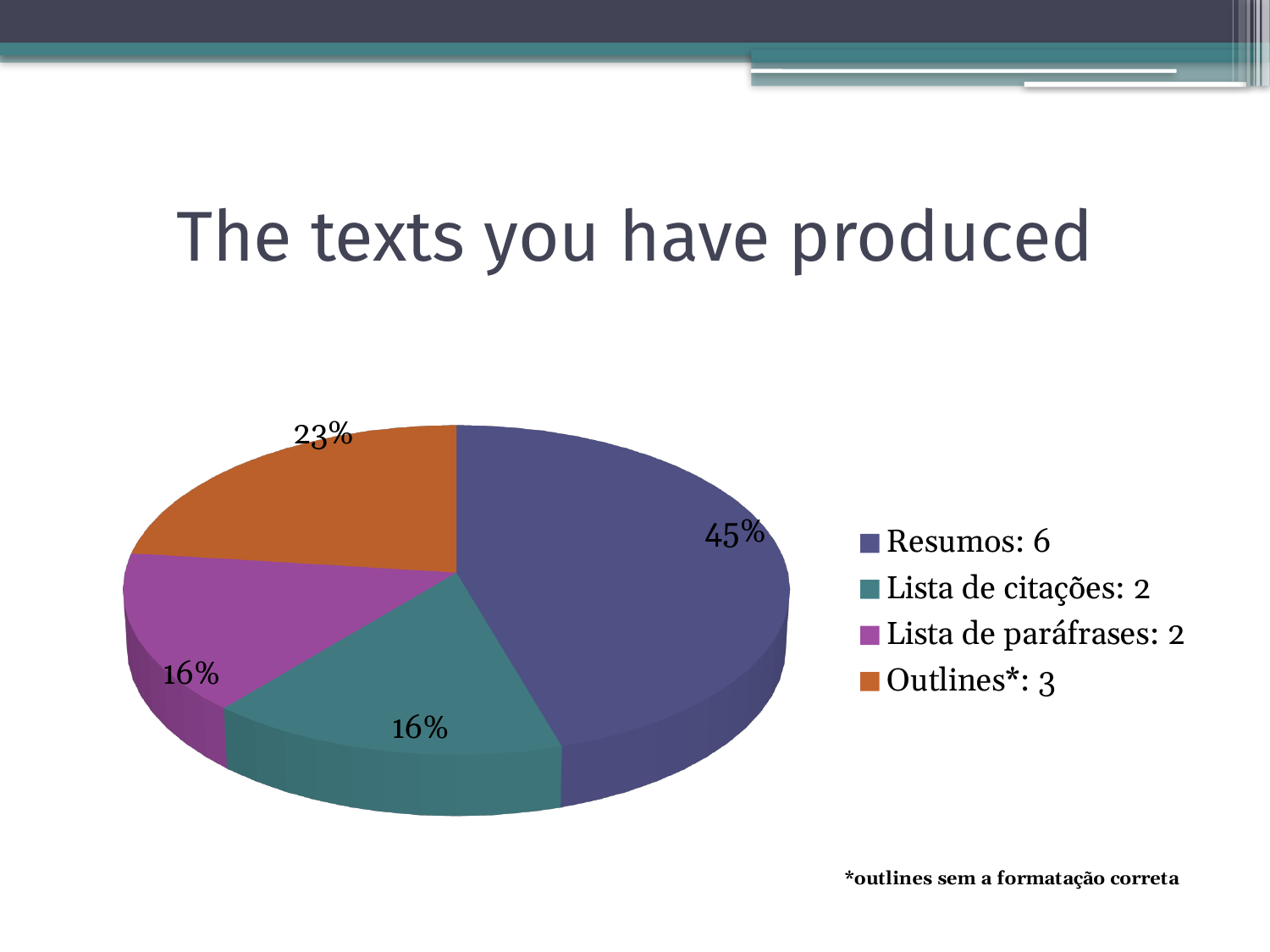

# The texts you have produced

[unsupported chart]